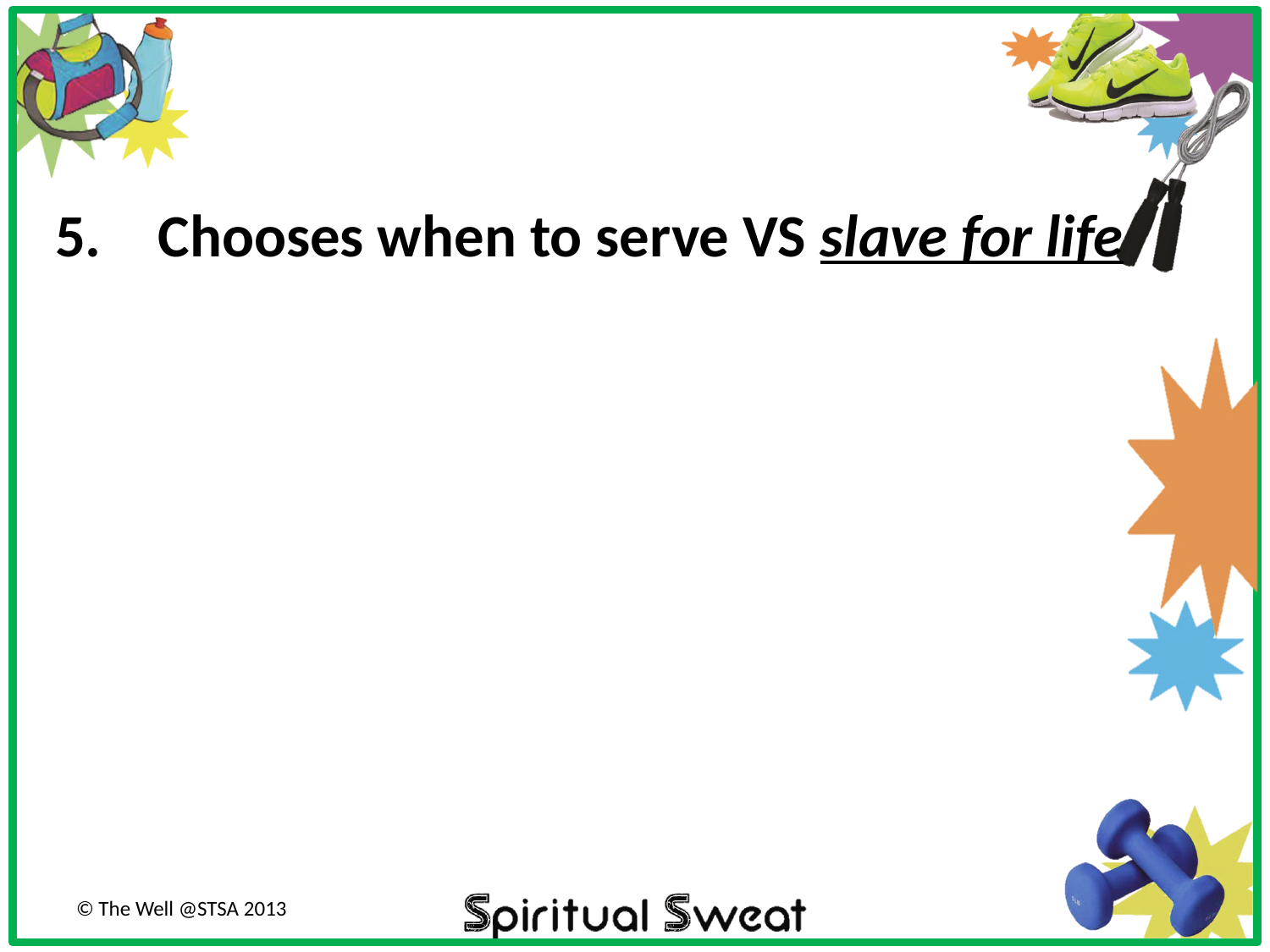

Chooses when to serve VS slave for life
© The Well @STSA 2013